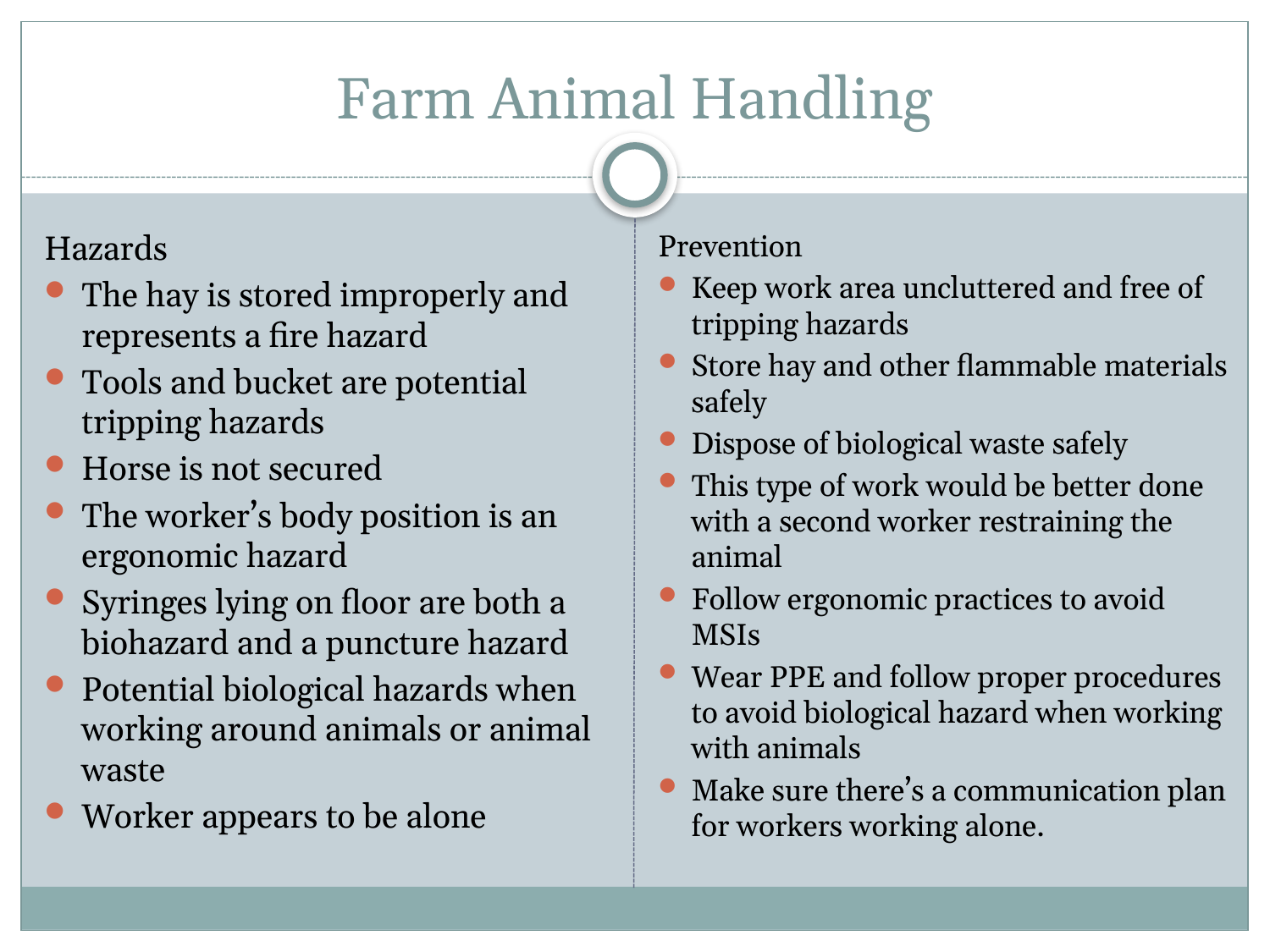

# Farm Animal Handling
Hazards
The hay is stored improperly and represents a fire hazard
Tools and bucket are potential tripping hazards
Horse is not secured
The worker’s body position is an ergonomic hazard
Syringes lying on floor are both a biohazard and a puncture hazard
Potential biological hazards when working around animals or animal waste
Worker appears to be alone
Prevention
Keep work area uncluttered and free of tripping hazards
Store hay and other flammable materials safely
Dispose of biological waste safely
This type of work would be better done with a second worker restraining the animal
Follow ergonomic practices to avoid MSIs
Wear PPE and follow proper procedures to avoid biological hazard when working with animals
Make sure there’s a communication plan for workers working alone.